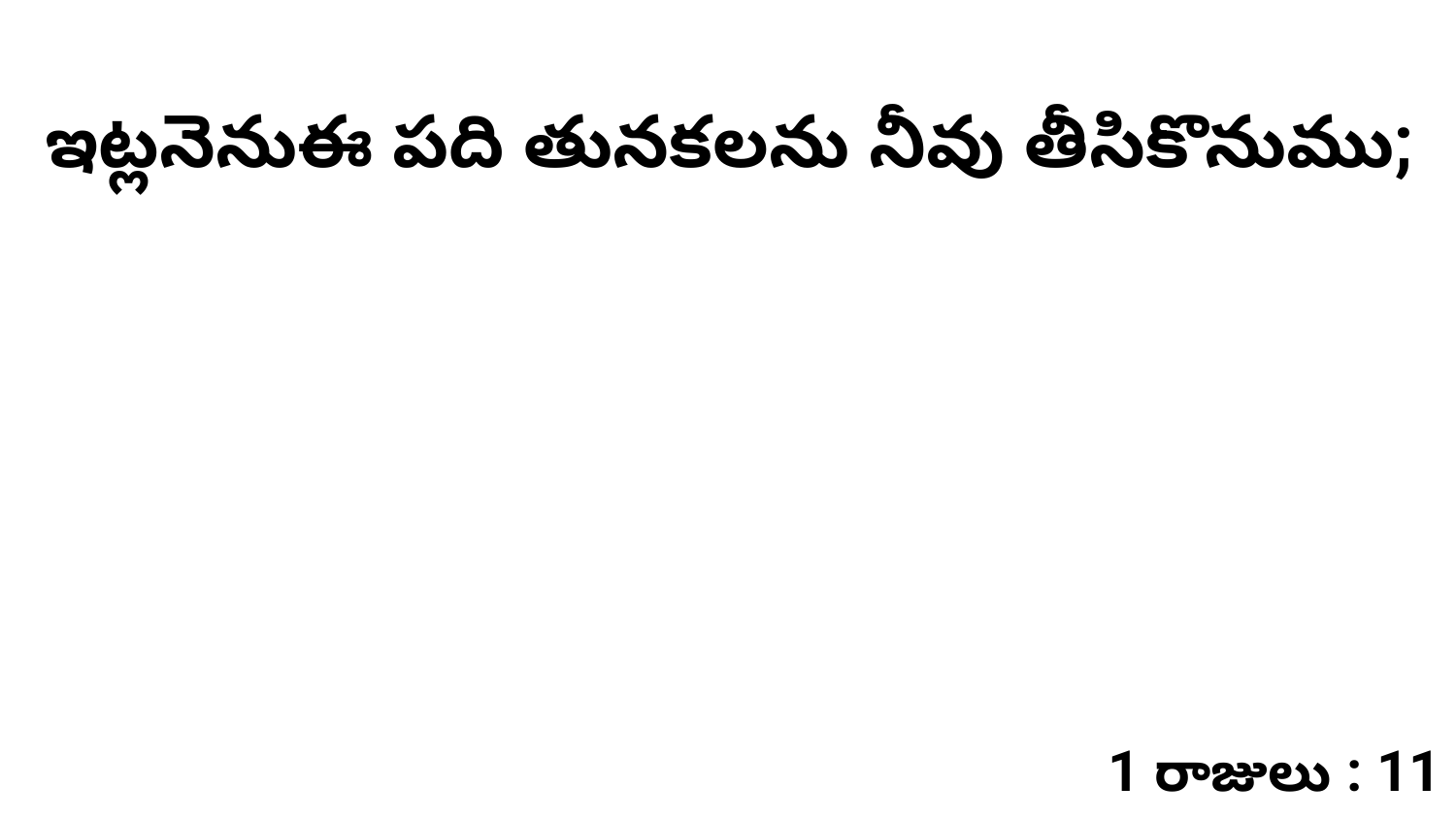

ఇట్లనెనుఈ పది తునకలను నీవు తీసికొనుము;
1 రాజులు : 11